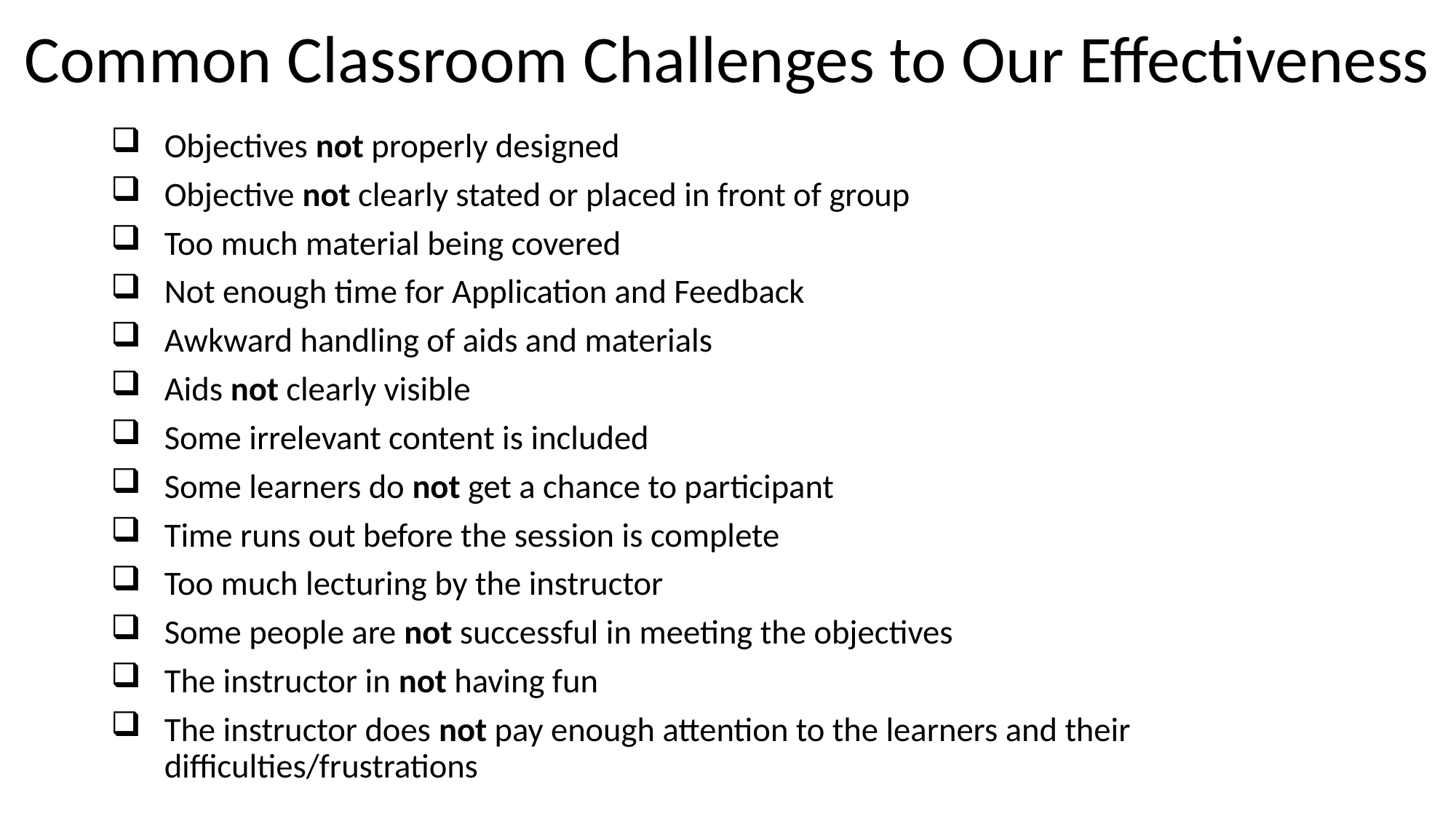

# Common Classroom Challenges to Our Effectiveness
Objectives not properly designed
Objective not clearly stated or placed in front of group
Too much material being covered
Not enough time for Application and Feedback
Awkward handling of aids and materials
Aids not clearly visible
Some irrelevant content is included
Some learners do not get a chance to participant
Time runs out before the session is complete
Too much lecturing by the instructor
Some people are not successful in meeting the objectives
The instructor in not having fun
The instructor does not pay enough attention to the learners and their difficulties/frustrations